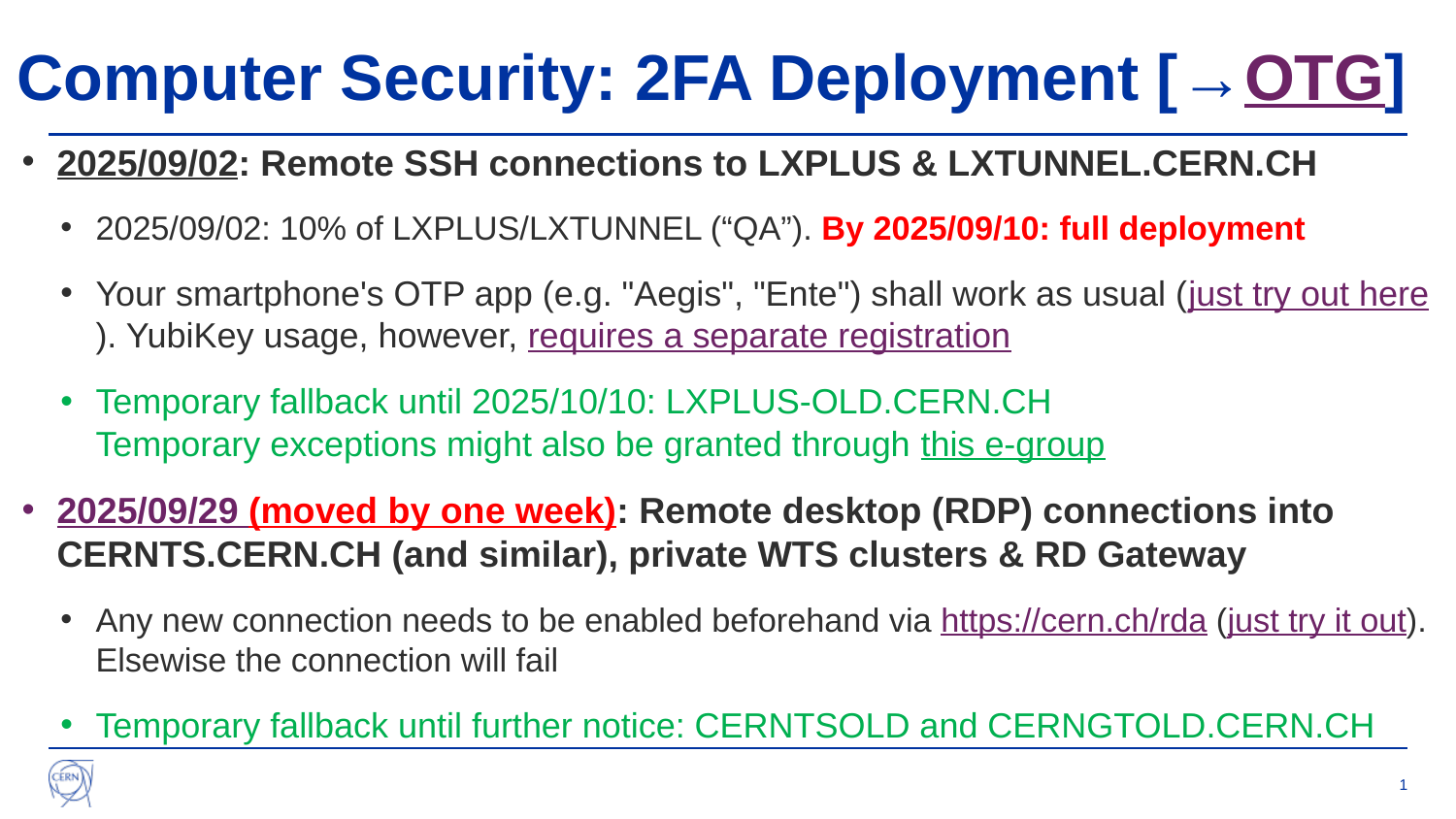

# Computer Security: 2FA Deployment [→OTG]
2025/09/02: Remote SSH connections to LXPLUS & LXTUNNEL.CERN.CH
2025/09/02: 10% of LXPLUS/LXTUNNEL (“QA”). By 2025/09/10: full deployment
Your smartphone's OTP app (e.g. "Aegis", "Ente") shall work as usual (just try out here). YubiKey usage, however, requires a separate registration
Temporary fallback until 2025/10/10: LXPLUS-OLD.CERN.CH
Temporary exceptions might also be granted through this e-group
2025/09/29 (moved by one week): Remote desktop (RDP) connections into CERNTS.CERN.CH (and similar), private WTS clusters & RD Gateway
Any new connection needs to be enabled beforehand via https://cern.ch/rda (just try it out). Elsewise the connection will fail
Temporary fallback until further notice: CERNTSOLD and CERNGTOLD.CERN.CH
1